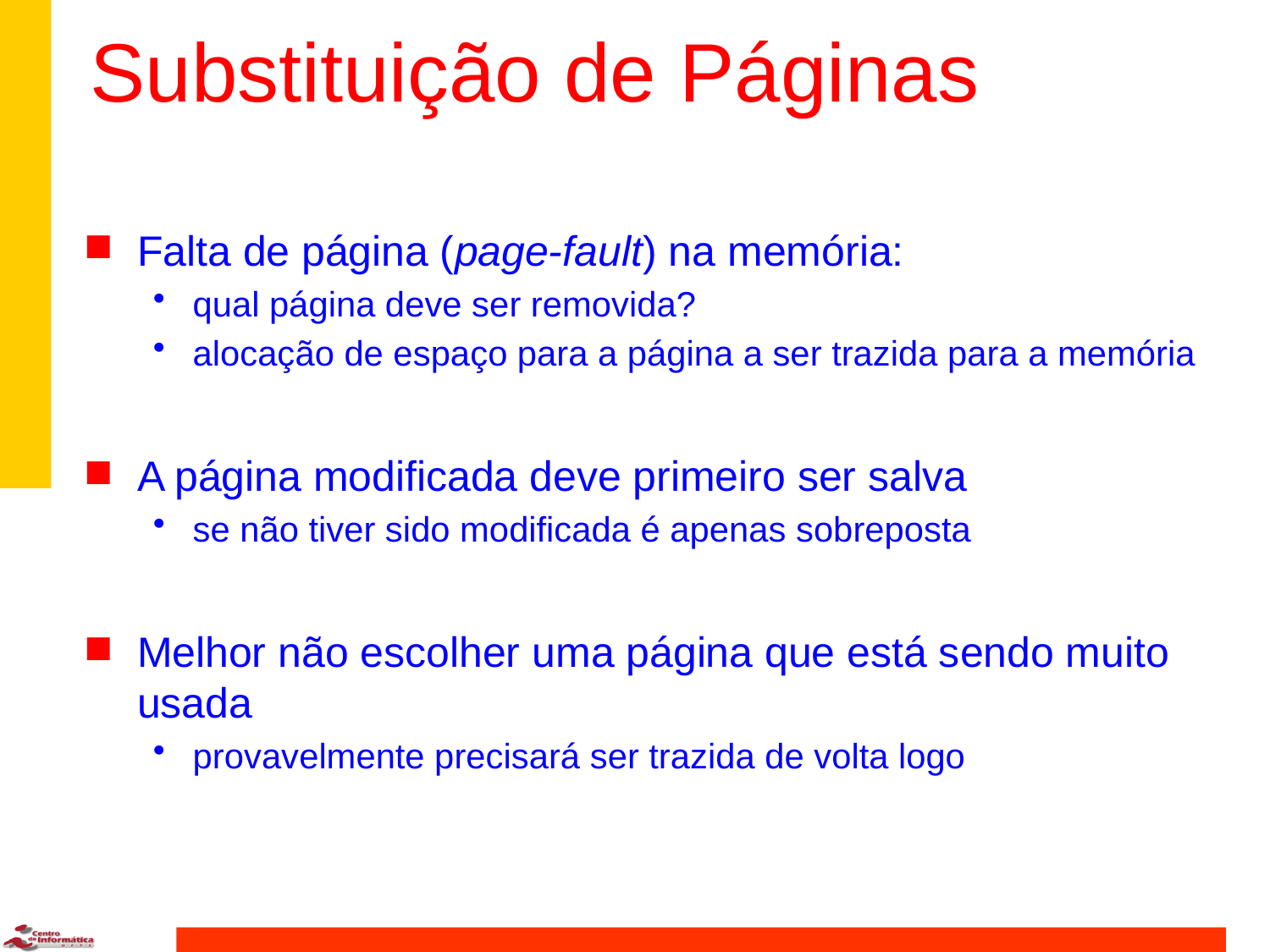

# Substituição de Páginas
Falta de página (page-fault) na memória:
qual página deve ser removida?
alocação de espaço para a página a ser trazida para a memória

A página modificada deve primeiro ser salva
se não tiver sido modificada é apenas sobreposta

Melhor não escolher uma página que está sendo muito usada
provavelmente precisará ser trazida de volta logo